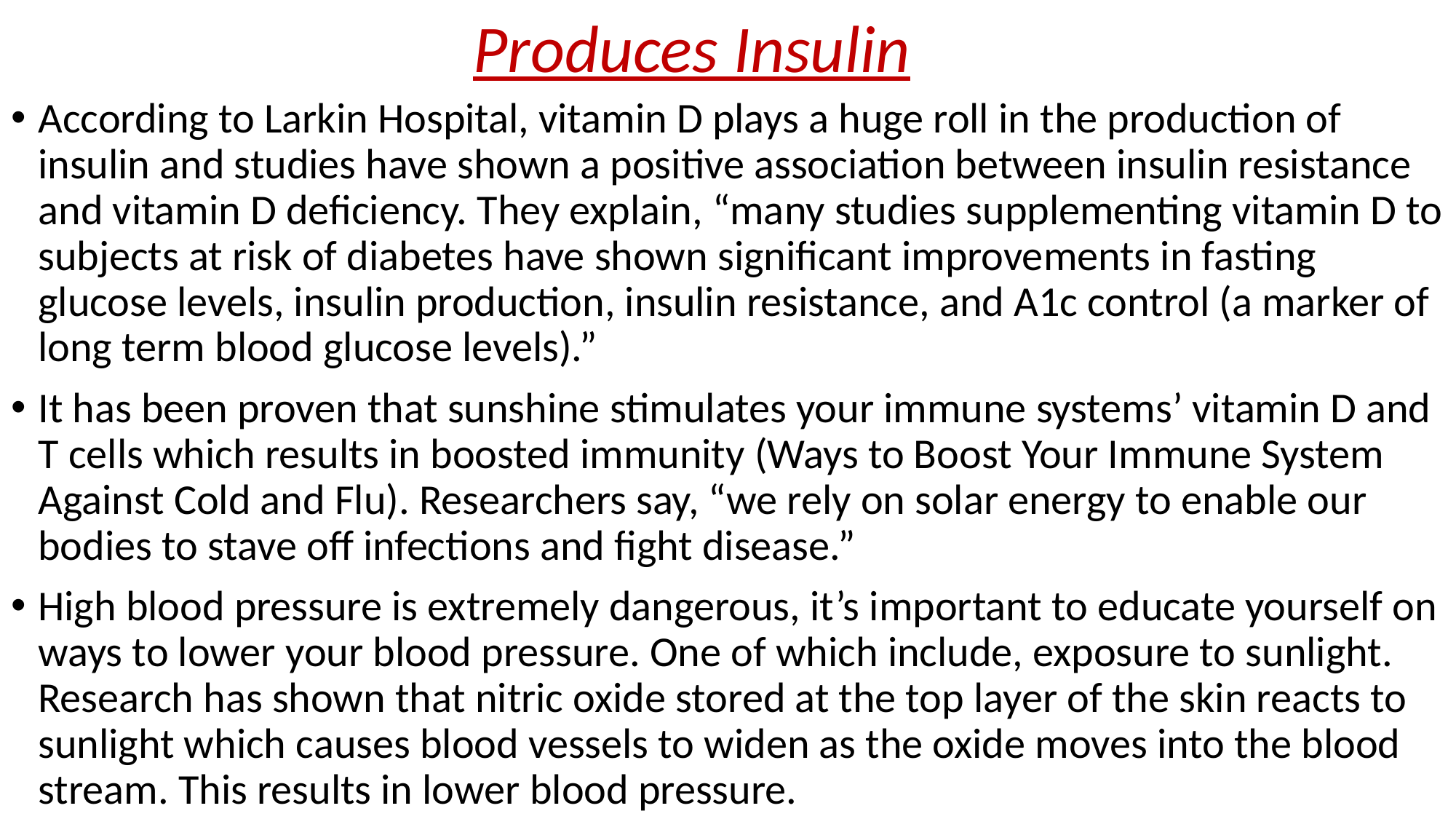

# Produces Insulin
According to Larkin Hospital, vitamin D plays a huge roll in the production of insulin and studies have shown a positive association between insulin resistance and vitamin D deficiency. They explain, “many studies supplementing vitamin D to subjects at risk of diabetes have shown significant improvements in fasting glucose levels, insulin production, insulin resistance, and A1c control (a marker of long term blood glucose levels).”
It has been proven that sunshine stimulates your immune systems’ vitamin D and T cells which results in boosted immunity (Ways to Boost Your Immune System Against Cold and Flu). Researchers say, “we rely on solar energy to enable our bodies to stave off infections and fight disease.”
High blood pressure is extremely dangerous, it’s important to educate yourself on ways to lower your blood pressure. One of which include, exposure to sunlight. Research has shown that nitric oxide stored at the top layer of the skin reacts to sunlight which causes blood vessels to widen as the oxide moves into the blood stream. This results in lower blood pressure.